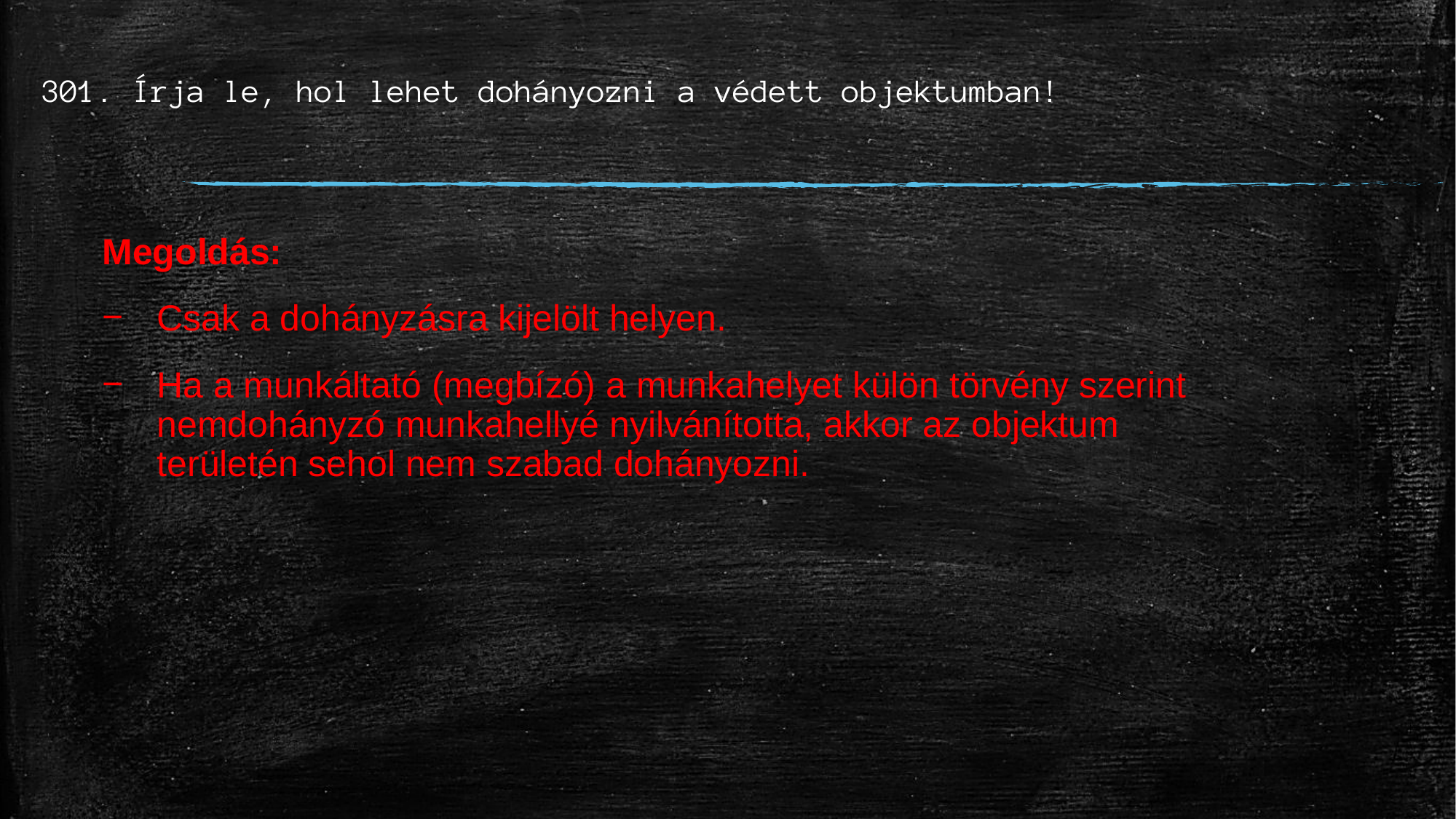

# 301. Írja le, hol lehet dohányozni a védett objektumban!
Megoldás:
Csak a dohányzásra kijelölt helyen.
Ha a munkáltató (megbízó) a munkahelyet külön törvény szerint nemdohányzó munkahellyé nyilvánította, akkor az objektum területén sehol nem szabad dohányozni.